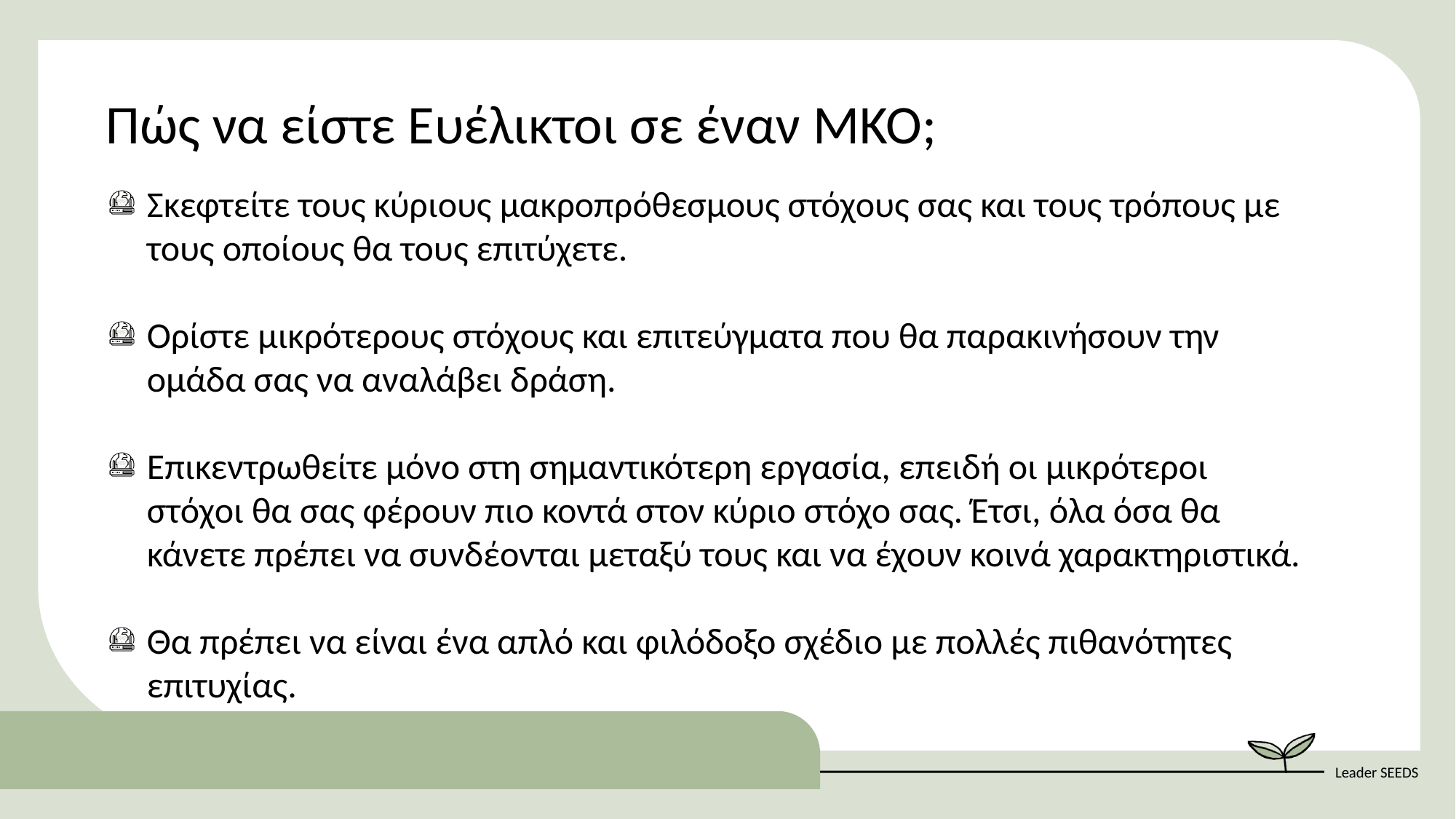

Πώς να είστε Ευέλικτοι σε έναν ΜΚΟ;
Σκεφτείτε τους κύριους μακροπρόθεσμους στόχους σας και τους τρόπους με τους οποίους θα τους επιτύχετε.

Ορίστε μικρότερους στόχους και επιτεύγματα που θα παρακινήσουν την ομάδα σας να αναλάβει δράση.

Επικεντρωθείτε μόνο στη σημαντικότερη εργασία, επειδή οι μικρότεροι στόχοι θα σας φέρουν πιο κοντά στον κύριο στόχο σας. Έτσι, όλα όσα θα κάνετε πρέπει να συνδέονται μεταξύ τους και να έχουν κοινά χαρακτηριστικά.

Θα πρέπει να είναι ένα απλό και φιλόδοξο σχέδιο με πολλές πιθανότητες επιτυχίας.